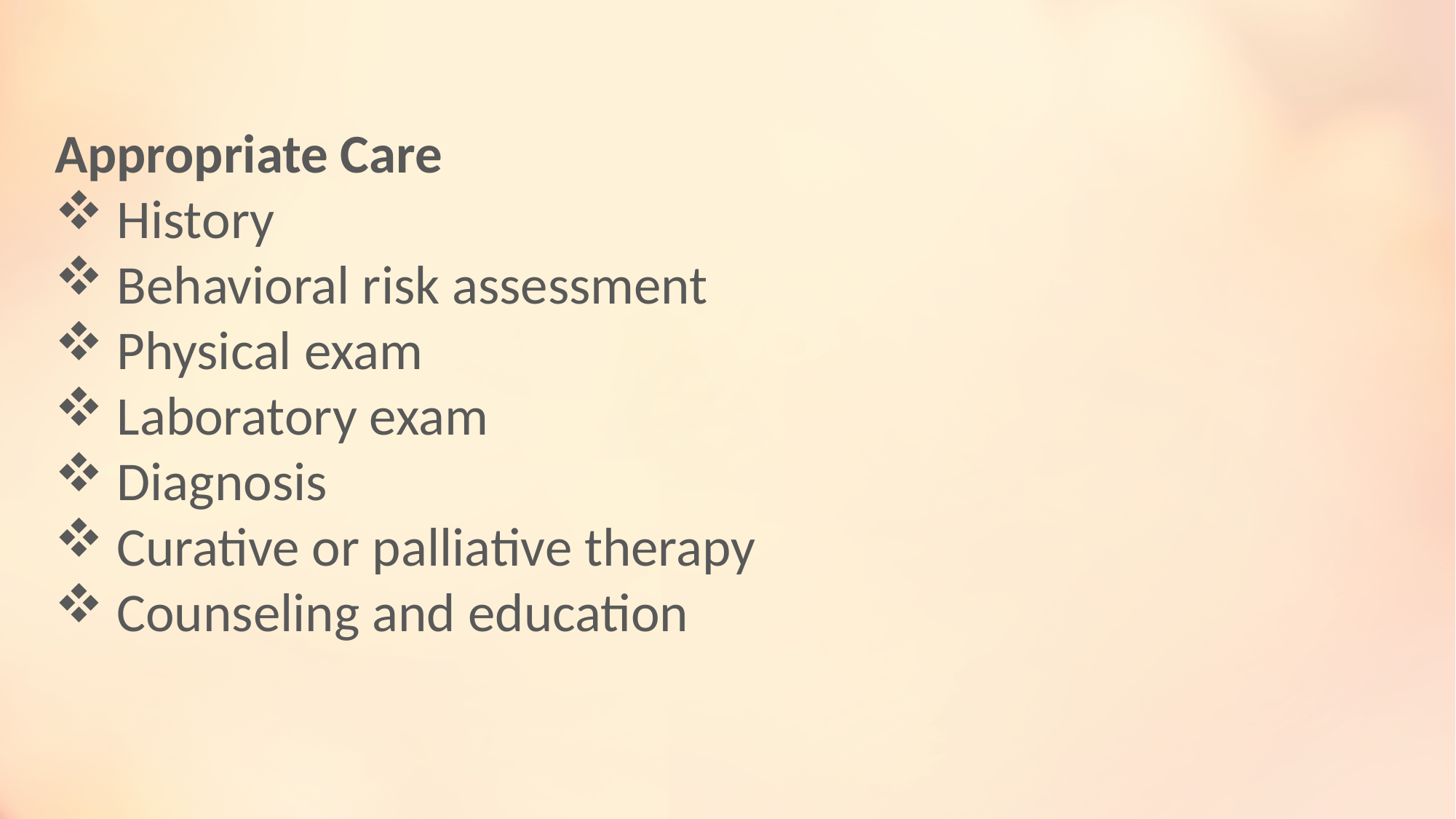

Appropriate Care
 History
 Behavioral risk assessment
 Physical exam
 Laboratory exam
 Diagnosis
 Curative or palliative therapy
 Counseling and education